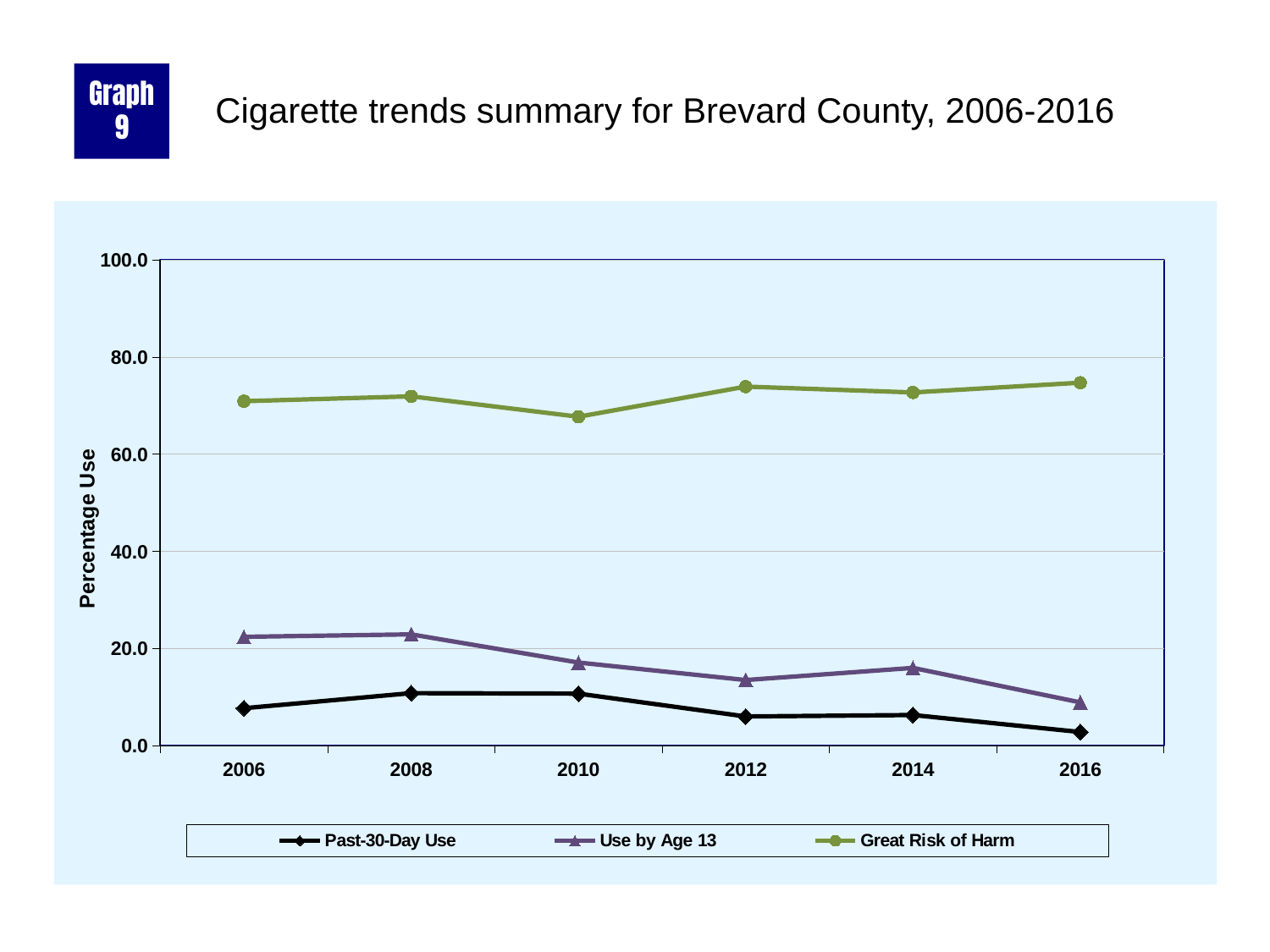

Graph 9
Cigarette trends summary for Brevard County, 2006-2016

### Chart

| Category | Past-30-Day Use | Use by Age 13 | Great Risk of Harm |
|---|---|---|---|
| 2006 | 7.7 | 22.4 | 70.9 |
| 2008 | 10.8 | 22.9 | 71.9 |
| 2010 | 10.7 | 17.1 | 67.7 |
| 2012 | 6.0 | 13.5 | 73.9 |
| 2014 | 6.3 | 16.0 | 72.7 |
| 2016 | 2.8 | 8.9 | 74.7 |